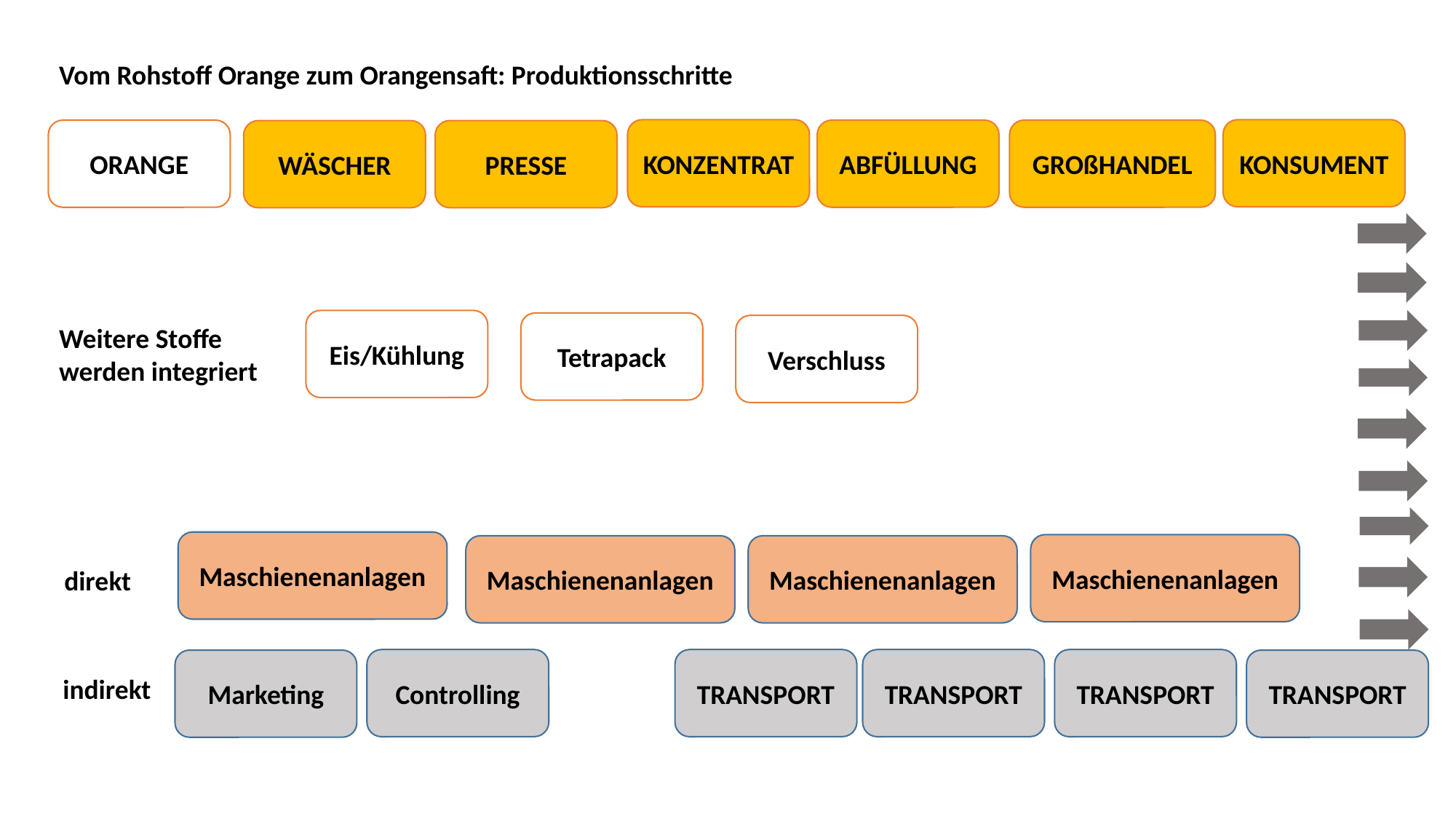

Vom Rohstoff Orange zum Orangensaft: Produktionsschritte
KONZENTRAT
KONSUMENT
ORANGE
ABFÜLLUNG
GROßHANDEL
PRESSE
WÄSCHER

Eis/Kühlung

Tetrapack
Weitere Stoffe
werden integriert
Verschluss

Maschienenanlagen
Maschienenanlagen
Maschienenanlagen
Maschienenanlagen
direkt

Controlling
TRANSPORT
TRANSPORT
TRANSPORT
Marketing
TRANSPORT
indirekt